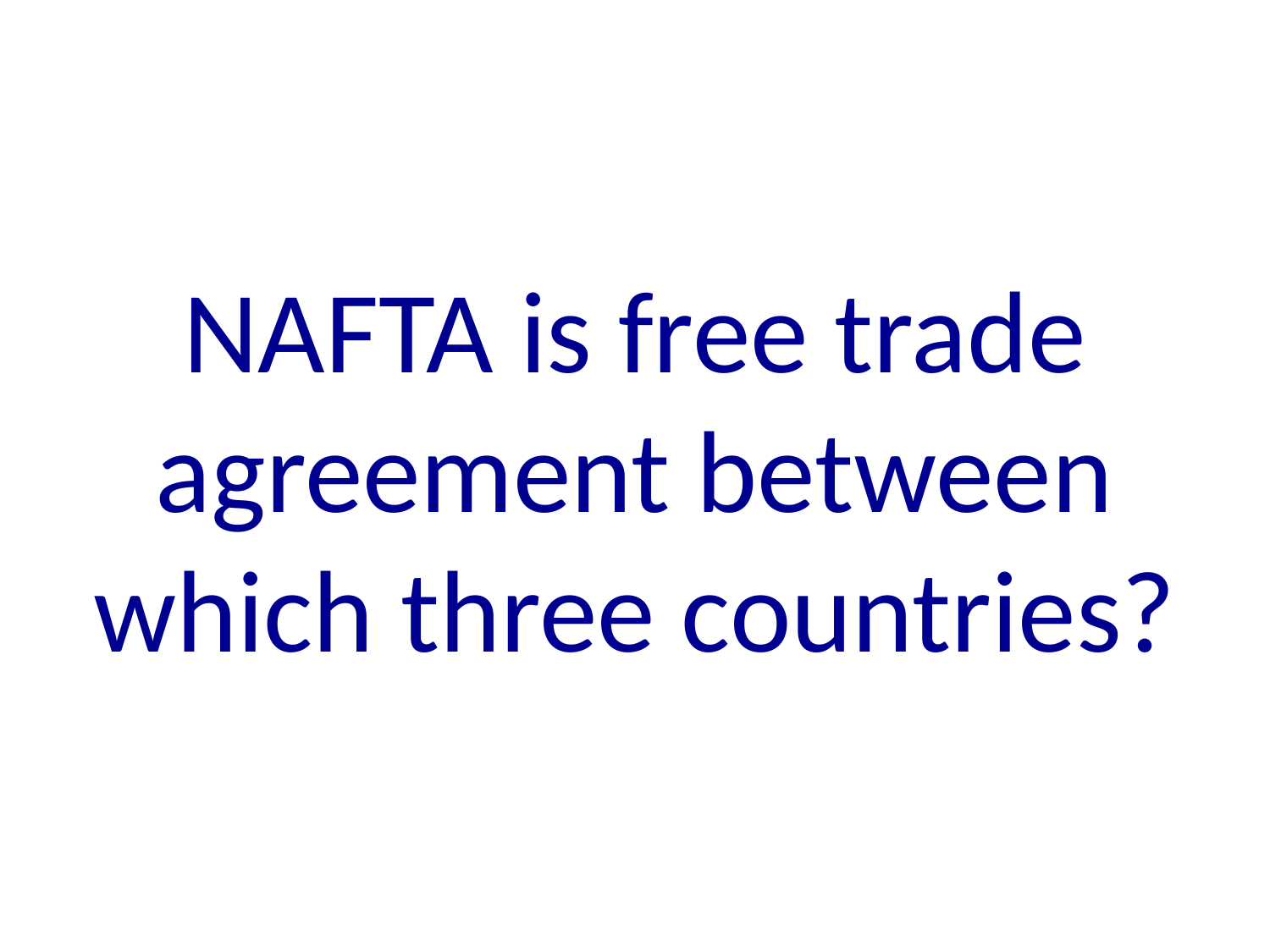

# NAFTA is free trade agreement between which three countries?